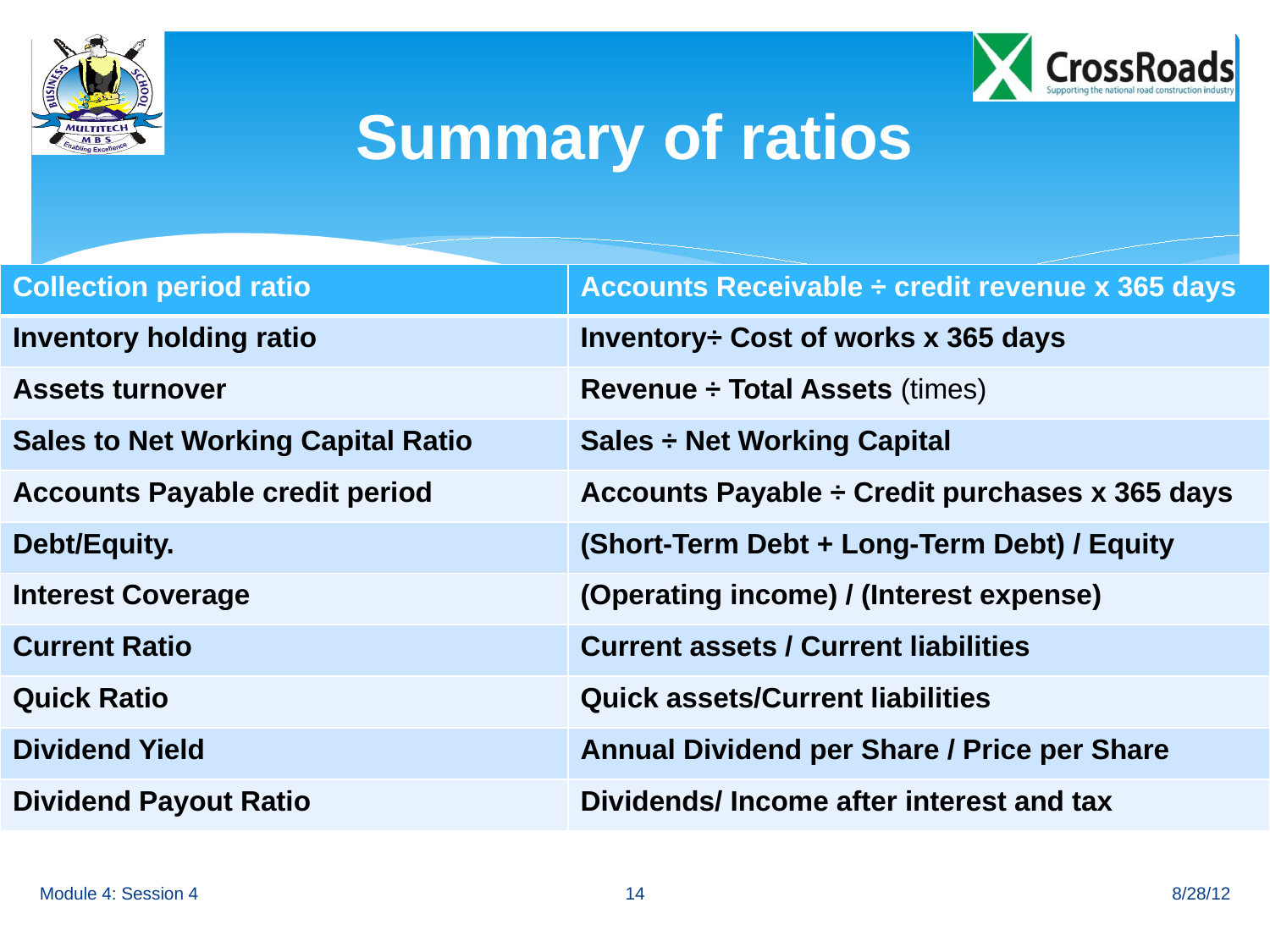

# Summary of ratios
| Collection period ratio | Accounts Receivable ÷ credit revenue x 365 days |
| --- | --- |
| Inventory holding ratio | Inventory÷ Cost of works x 365 days |
| Assets turnover | Revenue ÷ Total Assets (times) |
| Sales to Net Working Capital Ratio | Sales ÷ Net Working Capital |
| Accounts Payable credit period | Accounts Payable ÷ Credit purchases x 365 days |
| Debt/Equity. | (Short-Term Debt + Long-Term Debt) / Equity |
| Interest Coverage | (Operating income) / (Interest expense) |
| Current Ratio | Current assets / Current liabilities |
| Quick Ratio | Quick assets/Current liabilities |
| Dividend Yield | Annual Dividend per Share / Price per Share |
| Dividend Payout Ratio | Dividends/ Income after interest and tax |
14
Module 4: Session 4
8/28/12